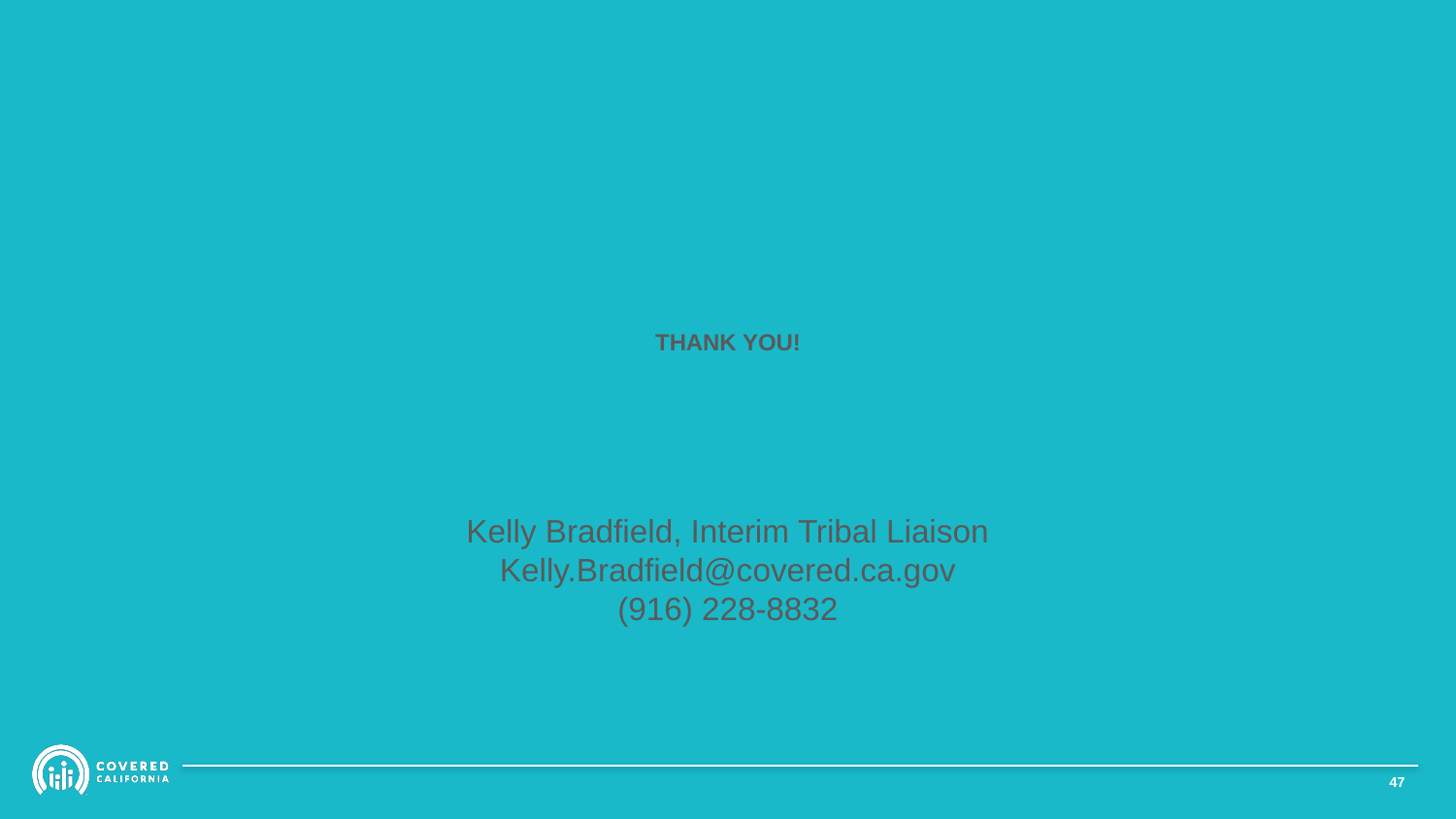

# Thank you!
Kelly Bradfield, Interim Tribal Liaison
Kelly.Bradfield@covered.ca.gov
(916) 228-8832
47